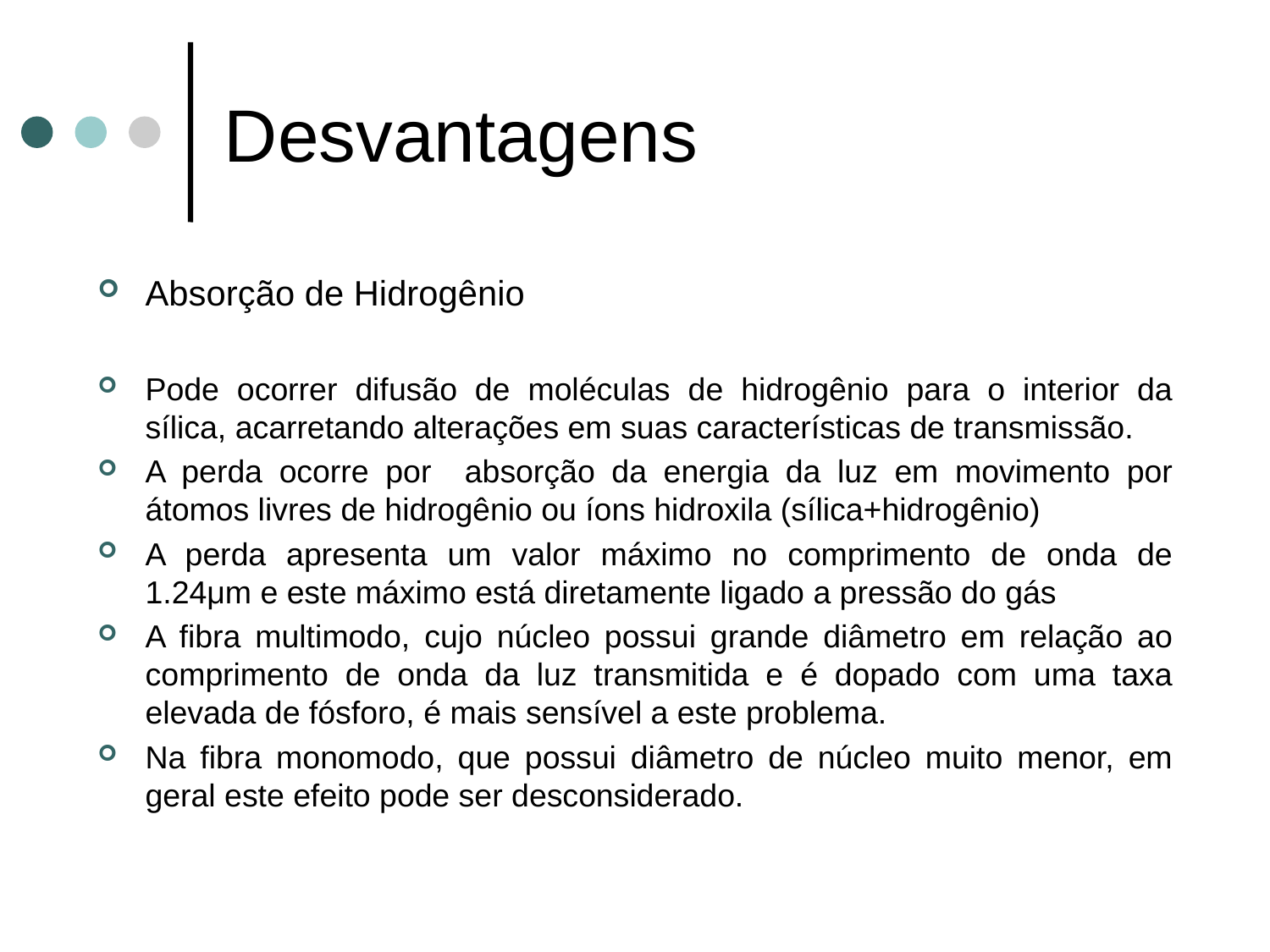

# Desvantagens
Absorção de Hidrogênio

Pode ocorrer difusão de moléculas de hidrogênio para o interior da sílica, acarretando alterações em suas características de transmissão.
A perda ocorre por  absorção da energia da luz em movimento por átomos livres de hidrogênio ou íons hidroxila (sílica+hidrogênio)
A perda apresenta um valor máximo no comprimento de onda de 1.24μm e este máximo está diretamente ligado a pressão do gás
A fibra multimodo, cujo núcleo possui grande diâmetro em relação ao comprimento de onda da luz transmitida e é dopado com uma taxa elevada de fósforo, é mais sensível a este problema.
Na fibra monomodo, que possui diâmetro de núcleo muito menor, em geral este efeito pode ser desconsiderado.